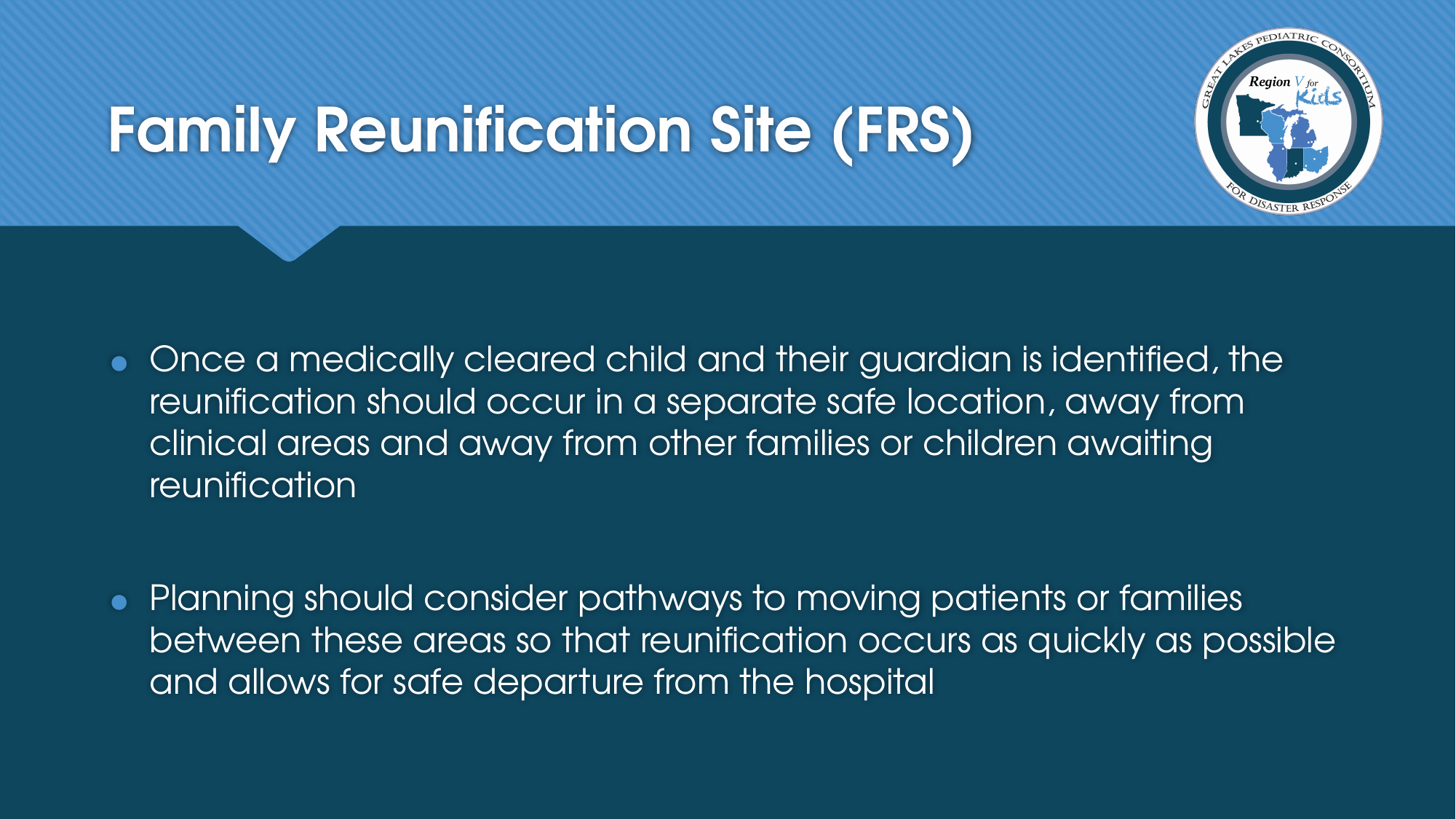

# Family Reunification Site (FRS)
Once a medically cleared child and their guardian is identified, the reunification should occur in a separate safe location, away from clinical areas and away from other families or children awaiting reunification

Planning should consider pathways to moving patients or families between these areas so that reunification occurs as quickly as possible and allows for safe departure from the hospital